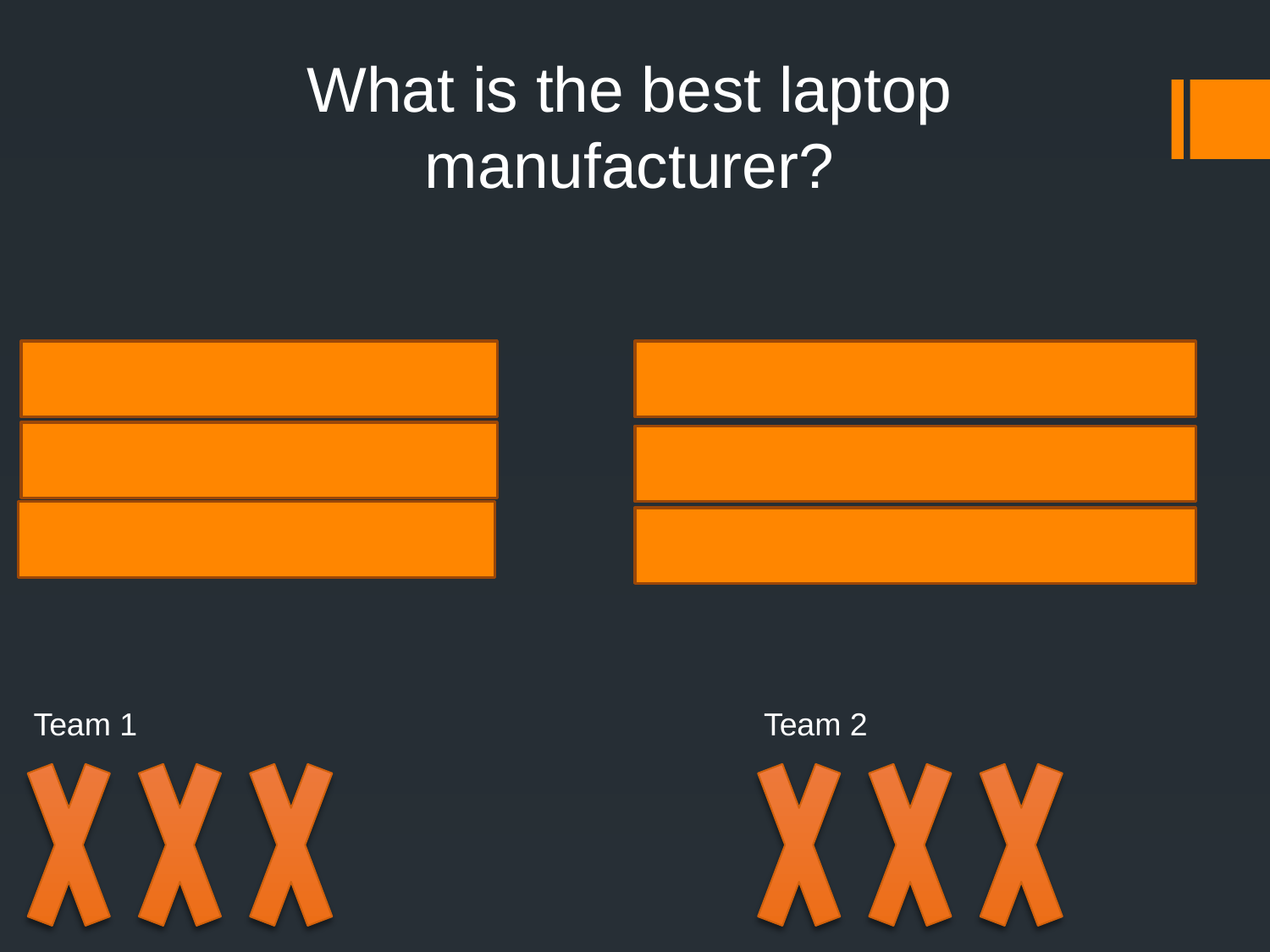

What is the best laptop manufacturer?
Lenovo			3
HP			12

Dell			11
Asus				2

Apple		 6
Sony			2

Team 2

Team 1